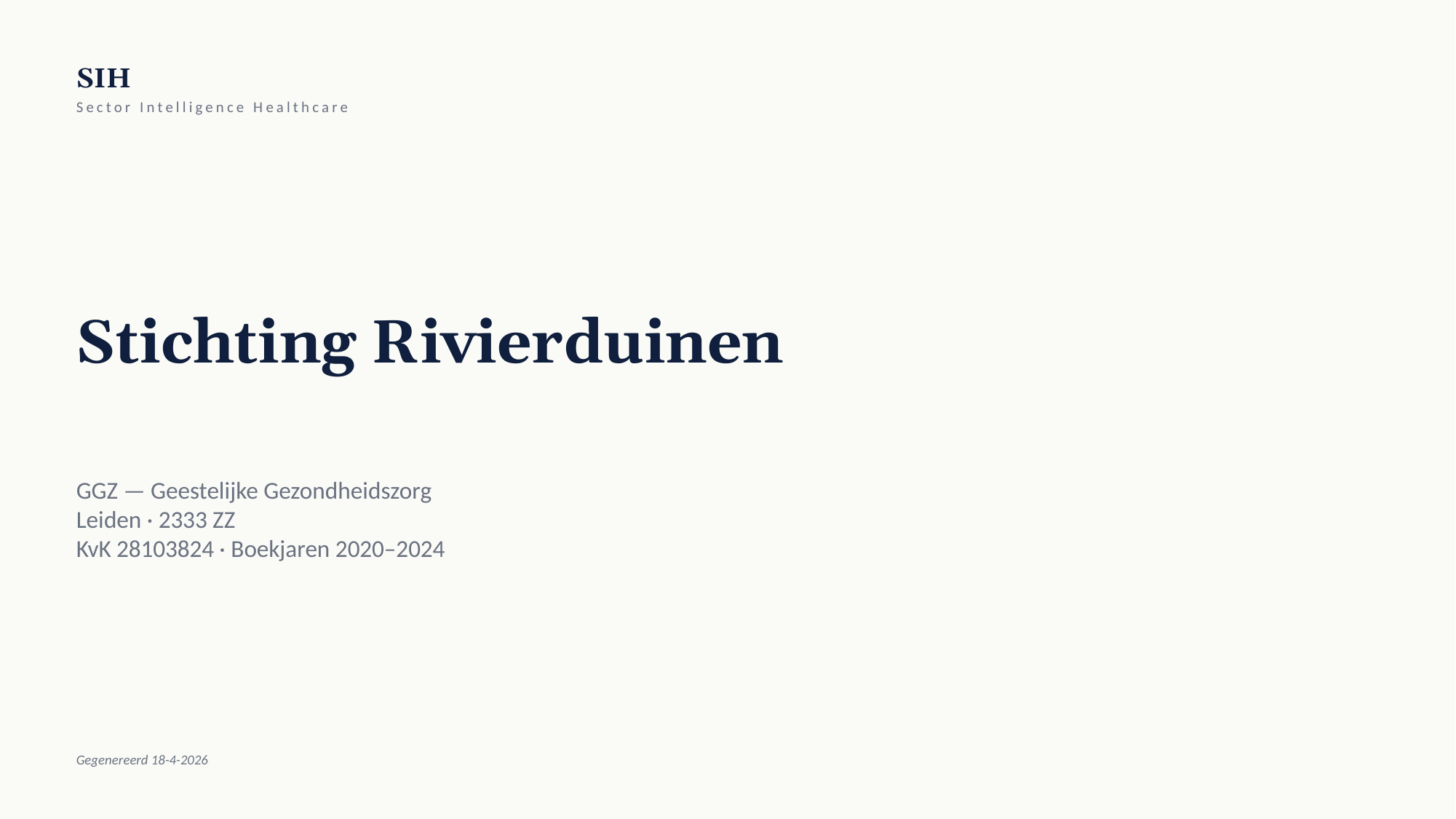

SIH
Sector Intelligence Healthcare
Stichting Rivierduinen
GGZ — Geestelijke Gezondheidszorg
Leiden · 2333 ZZ
KvK 28103824 · Boekjaren 2020–2024
Gegenereerd 18-4-2026